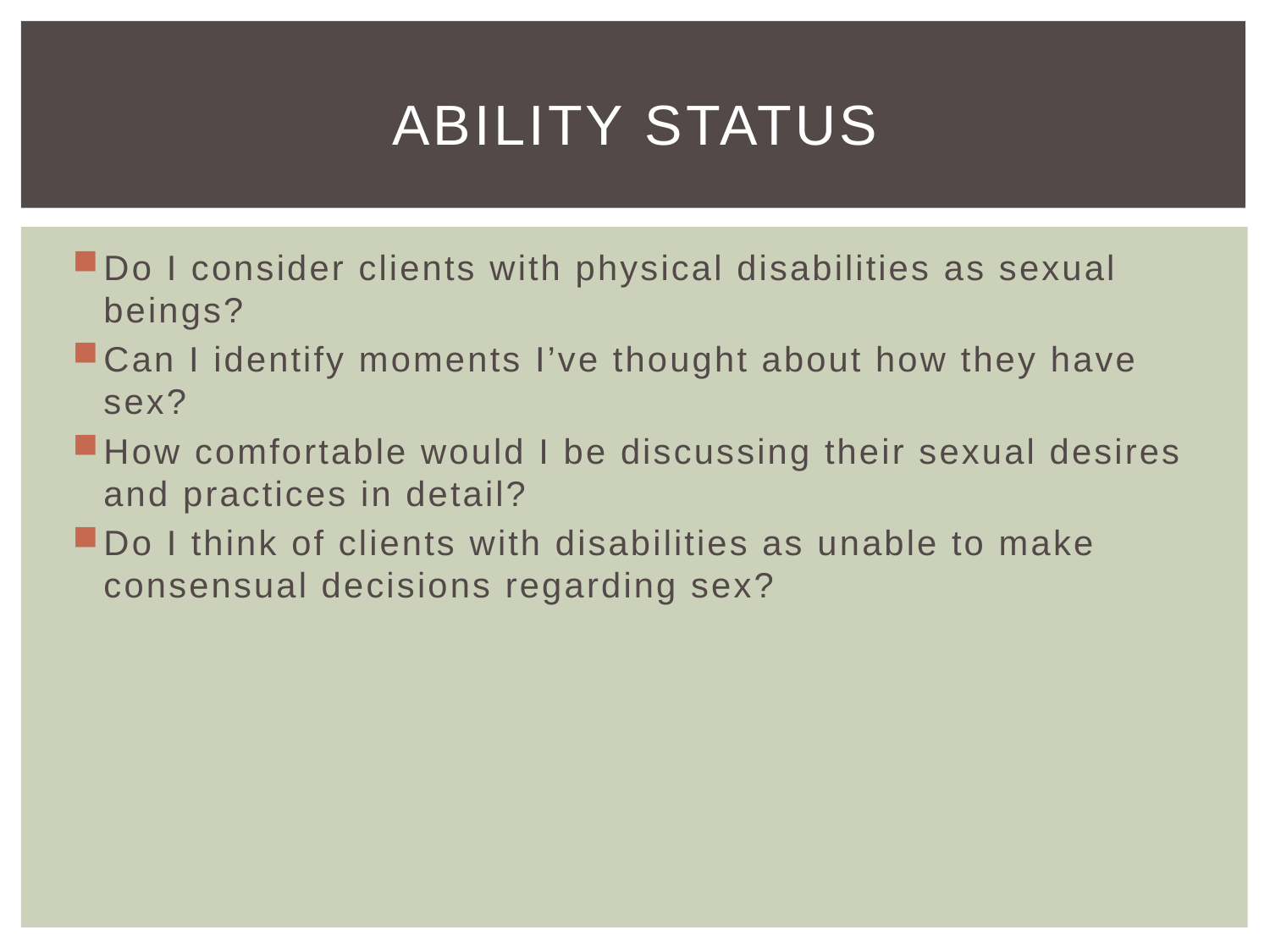

# Ability Status
Do I consider clients with physical disabilities as sexual beings?
Can I identify moments I’ve thought about how they have sex?
How comfortable would I be discussing their sexual desires and practices in detail?
Do I think of clients with disabilities as unable to make consensual decisions regarding sex?